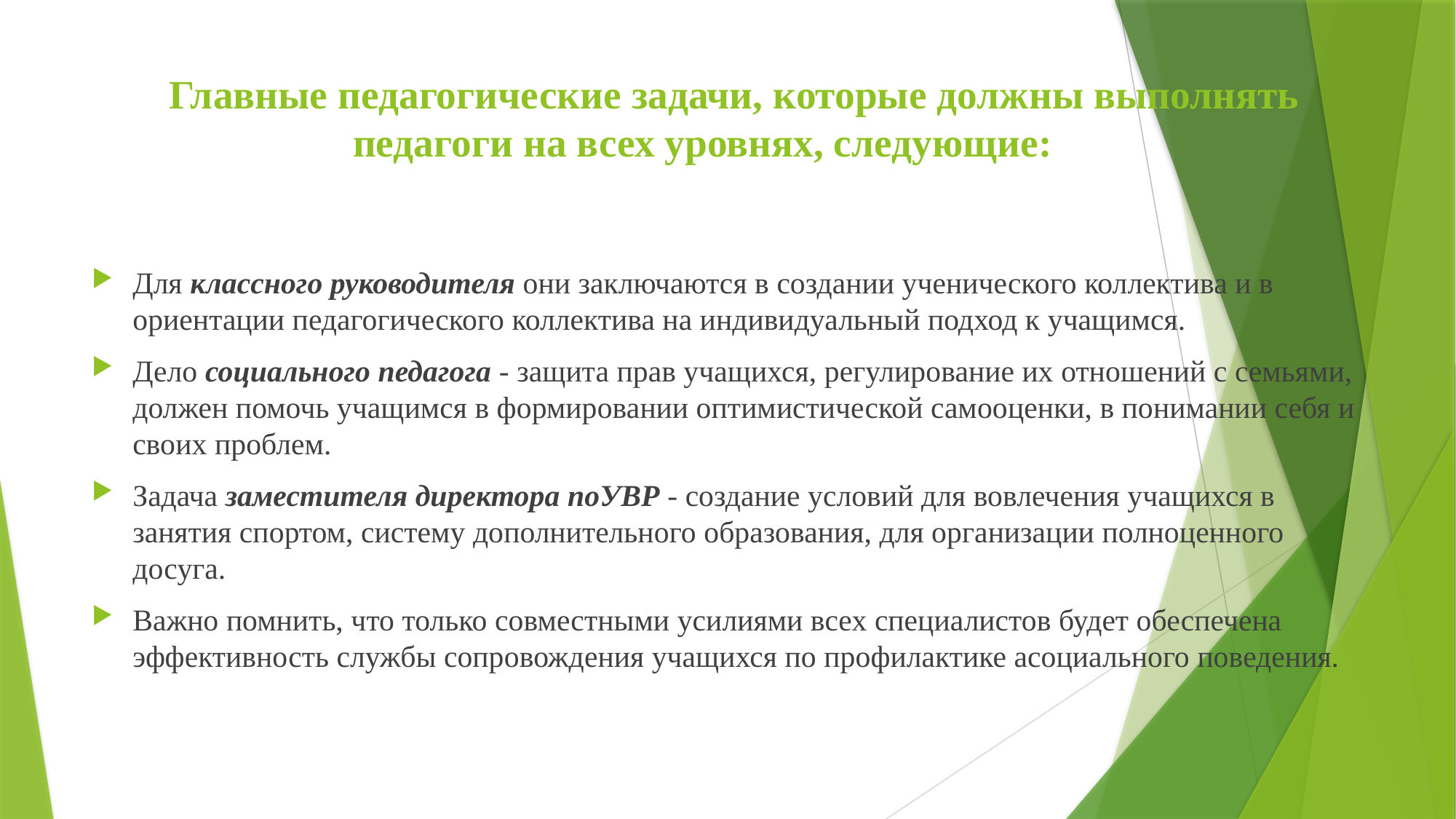

# Главные педагогические задачи, которые должны выполнять педагоги на всех уровнях, следующие:
Для классного руководителя они заключаются в создании ученического коллектива и в ориентации педагогического коллектива на индивидуальный подход к учащимся.
Дело социального педагога - защита прав учащихся, регулирование их отношений с семьями, должен помочь учащимся в формировании оптимистической самооценки, в понимании себя и своих проблем.
Задача заместителя директора поУВР - создание условий для вовлечения учащихся в занятия спортом, систему дополнительного образования, для организации полноценного досуга.
Важно помнить, что только совместными усилиями всех специалистов будет обеспечена эффективность службы сопровождения учащихся по профилактике асоциального поведения.